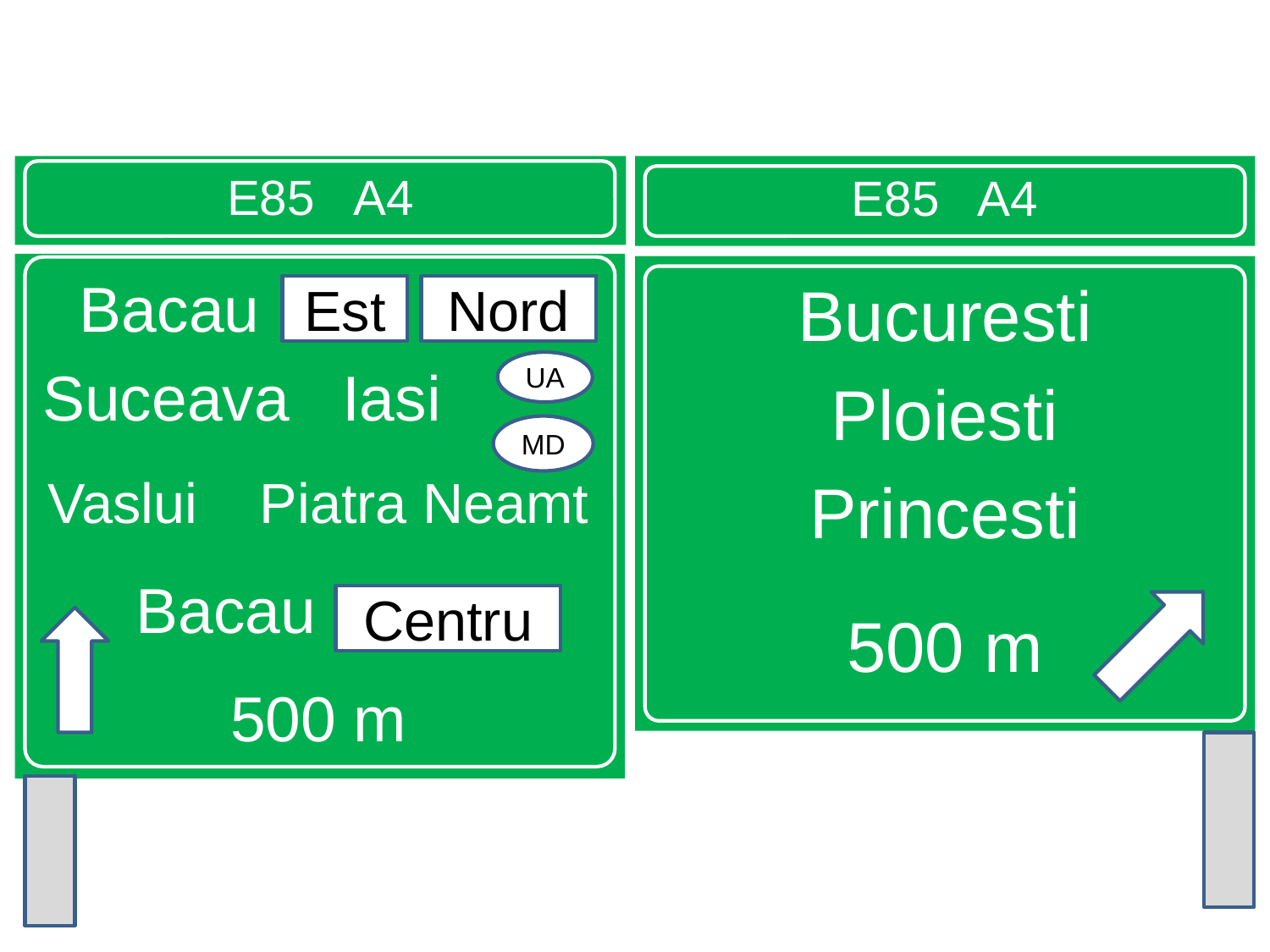

E85   A4
E85   A4

Bacau   Est   Nord
 Suceava   Iasi

Vaslui    Piatra Neamt

Bacau Centru

500 m
Bucuresti
Ploiesti
Princesti

500 m

Est
Nord
UA
MD
Centru